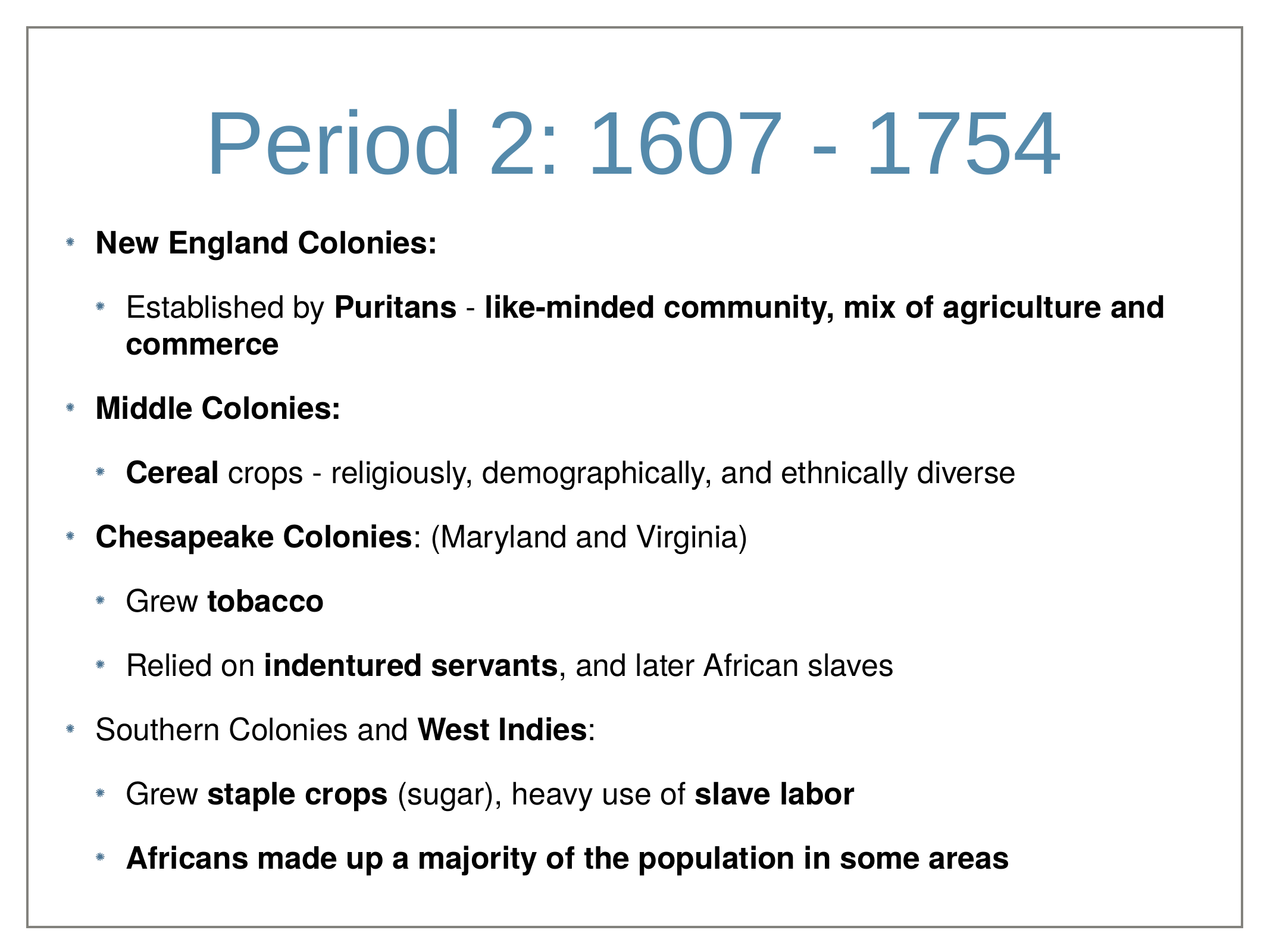

# Period 2: 1607 - 1754
New England Colonies:
Established by Puritans - like-minded community, mix of agriculture and commerce
Middle Colonies:
Cereal crops - religiously, demographically, and ethnically diverse
Chesapeake Colonies: (Maryland and Virginia)
Grew tobacco
Relied on indentured servants, and later African slaves
Southern Colonies and West Indies:
Grew staple crops (sugar), heavy use of slave labor
Africans made up a majority of the population in some areas